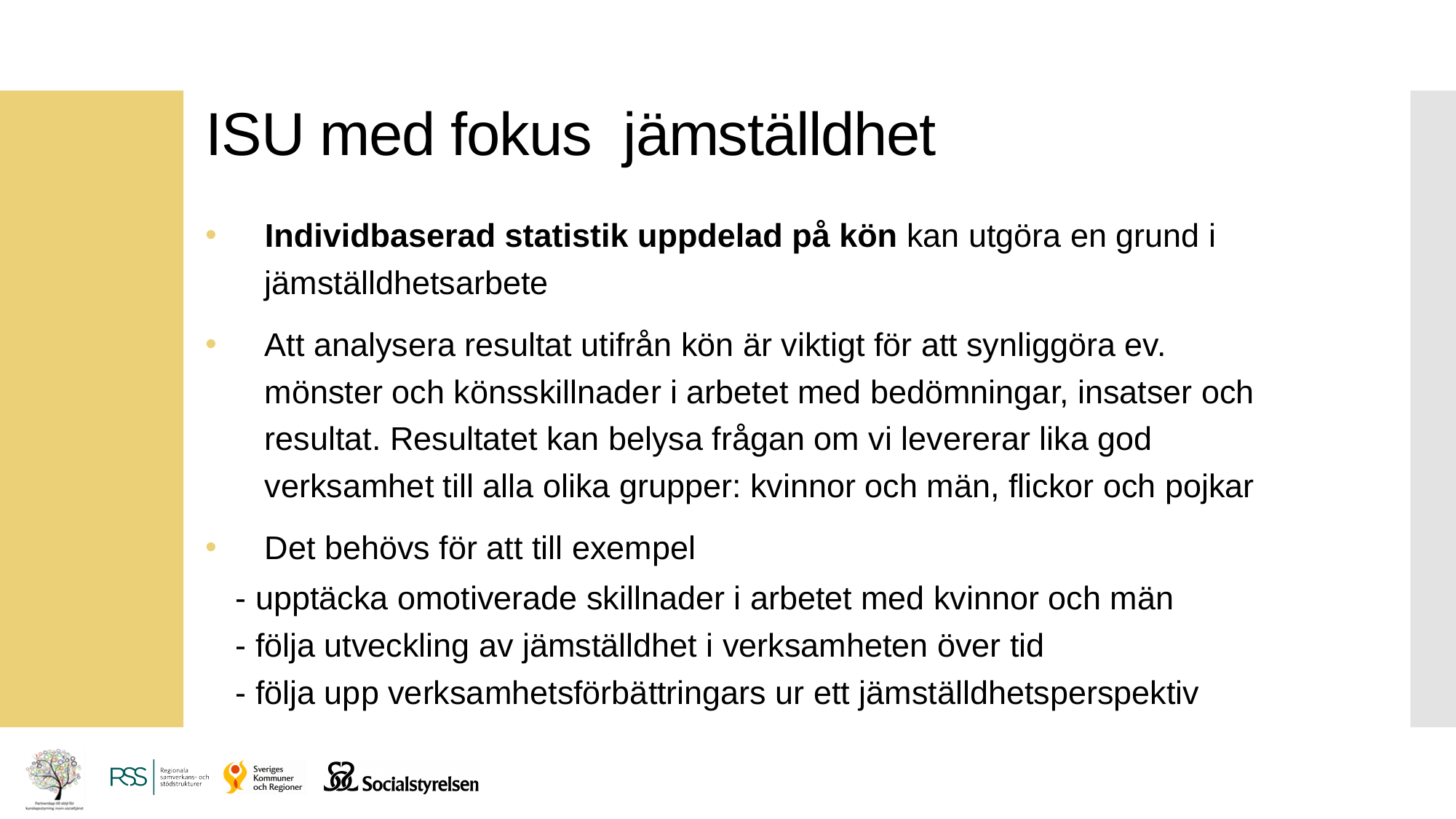

# ISU med fokus  jämställdhet
Individbaserad statistik uppdelad på kön kan utgöra en grund i jämställdhetsarbete
Att analysera resultat utifrån kön är viktigt för att synliggöra ev. mönster och könsskillnader i arbetet med bedömningar, insatser och resultat. Resultatet kan belysa frågan om vi levererar lika god verksamhet till alla olika grupper: kvinnor och män, flickor och pojkar
Det behövs för att till exempel
	- upptäcka omotiverade skillnader i arbetet med kvinnor och män
	- följa utveckling av jämställdhet i verksamheten över tid
	- följa upp verksamhetsförbättringars ur ett jämställdhetsperspektiv